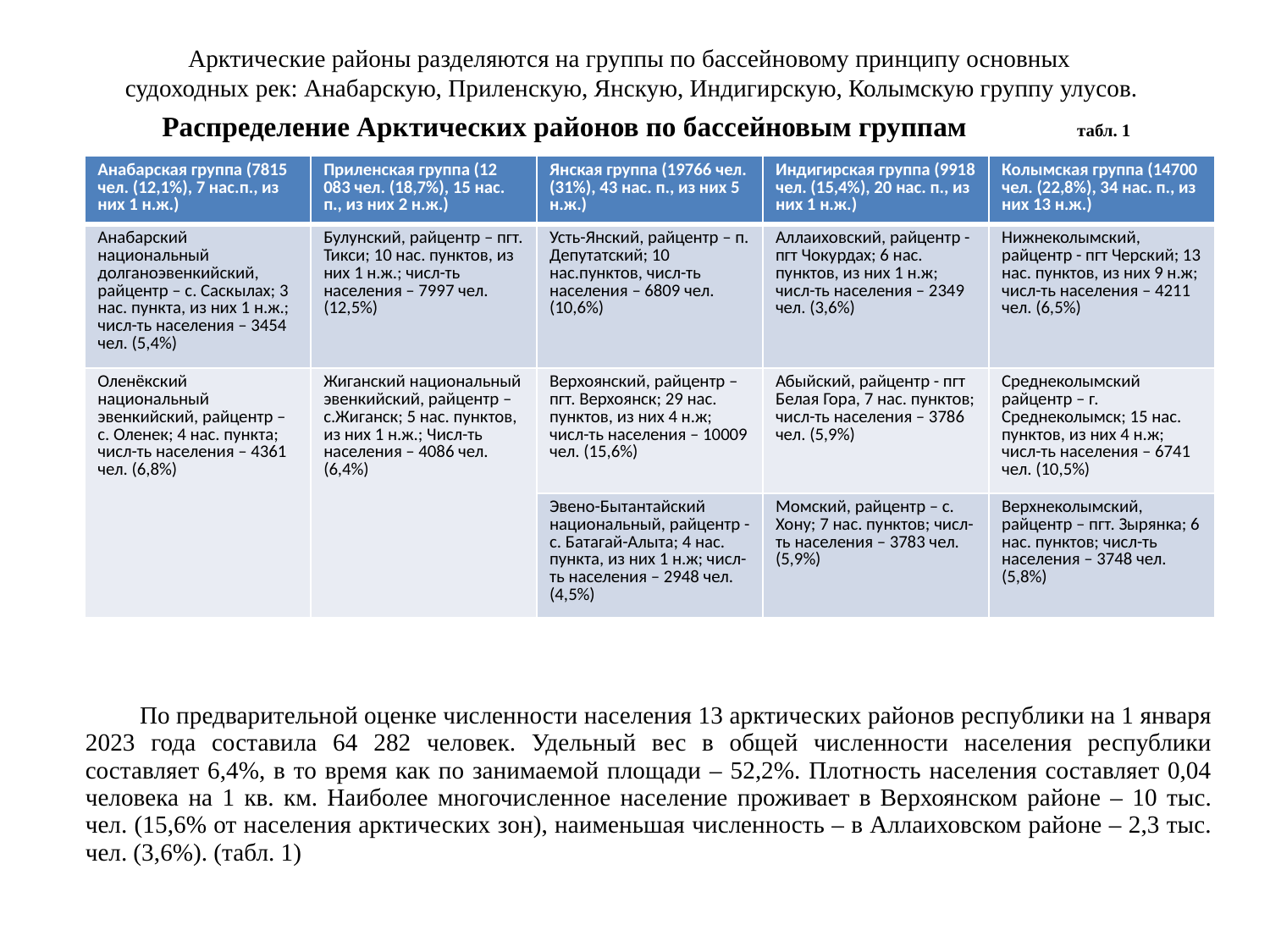

Арктические районы разделяются на группы по бассейновому принципу основных судоходных рек: Анабарскую, Приленскую, Янскую, Индигирскую, Колымскую группу улусов.
# Распределение Арктических районов по бассейновым группам                табл. 1
| Анабарская группа (7815 чел. (12,1%), 7 нас.п., из них 1 н.ж.) | Приленская группа (12 083 чел. (18,7%), 15 нас. п., из них 2 н.ж.) | Янская группа (19766 чел. (31%), 43 нас. п., из них 5 н.ж.) | Индигирская группа (9918 чел. (15,4%), 20 нас. п., из них 1 н.ж.) | Колымская группа (14700 чел. (22,8%), 34 нас. п., из них 13 н.ж.) |
| --- | --- | --- | --- | --- |
| Анабарский национальный долганоэвенкийский, райцентр – с. Саскылах; 3 нас. пункта, из них 1 н.ж.; числ-ть населения – 3454 чел. (5,4%) | Булунский, райцентр – пгт. Тикси; 10 нас. пунктов, из них 1 н.ж.; числ-ть населения – 7997 чел. (12,5%) | Усть-Янский, райцентр – п. Депутатский; 10 нас.пунктов, числ-ть населения – 6809 чел. (10,6%) | Аллаиховский, райцентр - пгт Чокурдах; 6 нас. пунктов, из них 1 н.ж; числ-ть населения – 2349 чел. (3,6%) | Нижнеколымский, райцентр - пгт Черский; 13 нас. пунктов, из них 9 н.ж; числ-ть населения – 4211 чел. (6,5%) |
| Оленёкский национальный эвенкийский, райцентр – с. Оленек; 4 нас. пункта; числ-ть населения – 4361 чел. (6,8%) | Жиганский национальный эвенкийский, райцентр – с.Жиганск; 5 нас. пунктов, из них 1 н.ж.; Числ-ть населения – 4086 чел. (6,4%) | Верхоянский, райцентр – пгт. Верхоянск; 29 нас. пунктов, из них 4 н.ж; числ-ть населения – 10009 чел. (15,6%) | Абыйский, райцентр - пгт Белая Гора, 7 нас. пунктов; числ-ть населения – 3786 чел. (5,9%) | Среднеколымский райцентр – г. Среднеколымск; 15 нас. пунктов, из них 4 н.ж; числ-ть населения – 6741 чел. (10,5%) |
|  |  | Эвено-Бытантайский национальный, райцентр - с. Батагай-Алыта; 4 нас. пункта, из них 1 н.ж; числ-ть населения – 2948 чел. (4,5%) | Момский, райцентр – с. Хону; 7 нас. пунктов; числ-ть населения – 3783 чел. (5,9%) | Верхнеколымский, райцентр – пгт. Зырянка; 6 нас. пунктов; числ-ть населения – 3748 чел. (5,8%) |
                По предварительной оценке численности населения 13 арктических районов республики на 1 января 2023 года составила 64 282 человек. Удельный вес в общей численности населения республики составляет 6,4%, в то время как по занимаемой площади – 52,2%. Плотность населения составляет 0,04 человека на 1 кв. км. Наиболее многочисленное население проживает в Верхоянском районе – 10 тыс. чел. (15,6% от населения арктических зон), наименьшая численность – в Аллаиховском районе – 2,3 тыс. чел. (3,6%). (табл. 1)